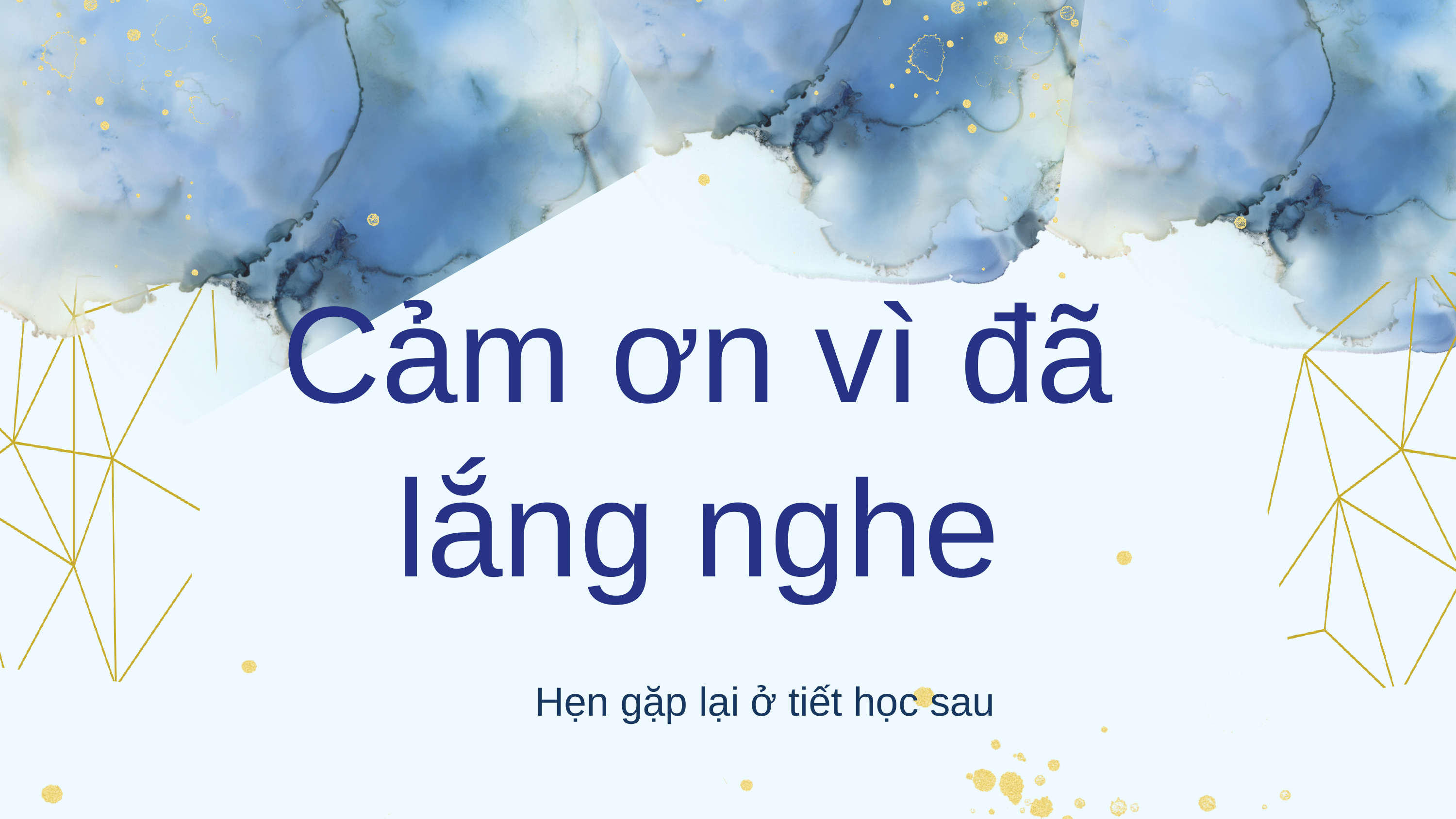

﻿Cảm ơn vì đã lắng nghe

Hẹn gặp lại ở tiết học sau